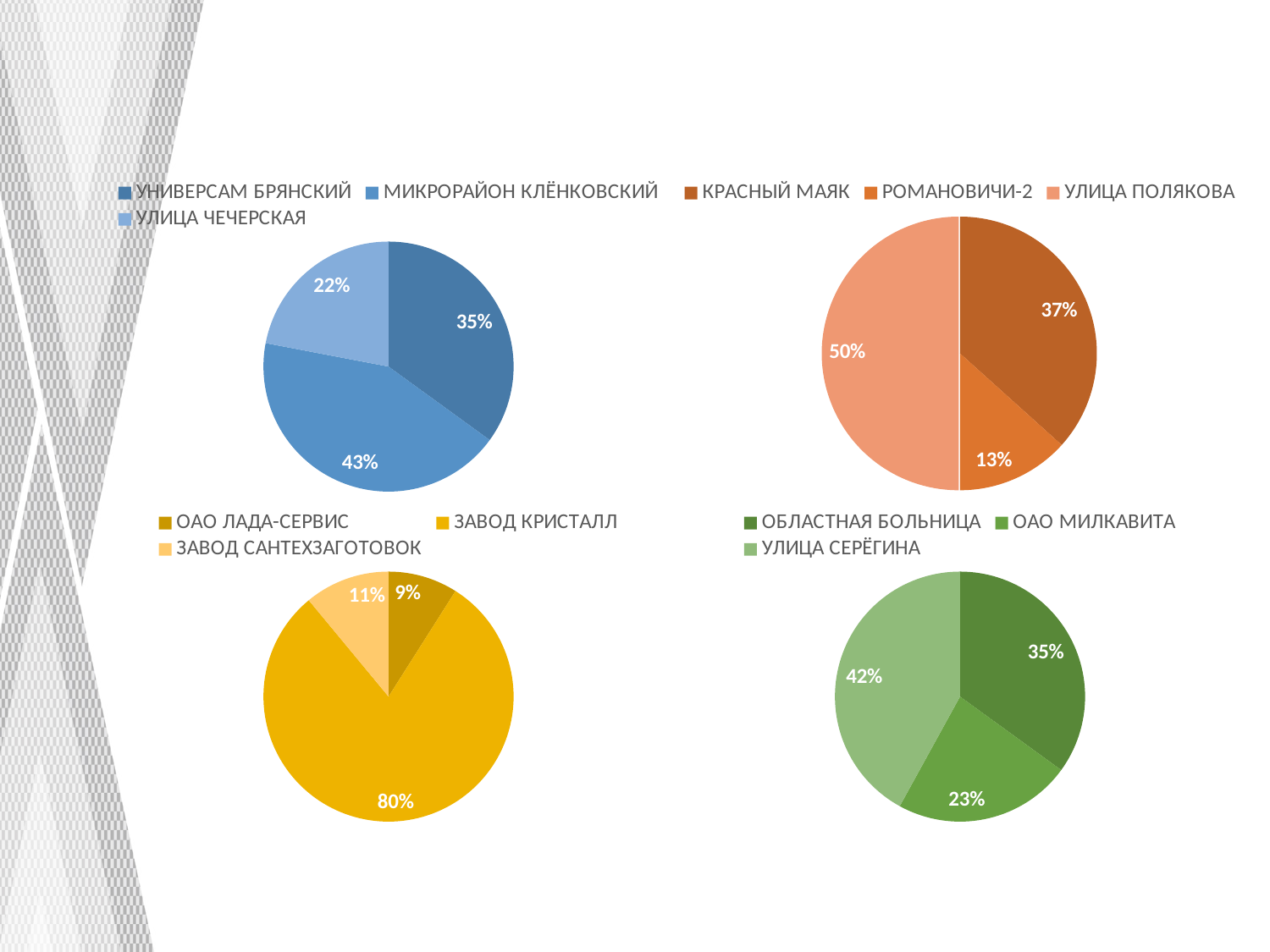

### Chart

| Category | Столбец2 |
|---|---|
| УНИВЕРСАМ БРЯНСКИЙ | 35.0 |
| МИКРОРАЙОН КЛЁНКОВСКИЙ | 43.0 |
| УЛИЦА ЧЕЧЕРСКАЯ | 22.0 |

### Chart

| Category | Столбец2 |
|---|---|
| КРАСНЫЙ МАЯК | 33.0 |
| РОМАНОВИЧИ-2 | 12.0 |
| УЛИЦА ПОЛЯКОВА | 45.0 |

### Chart

| Category | Столбец2 |
|---|---|
| ОАО ЛАДА-СЕРВИС | 9.0 |
| ЗАВОД КРИСТАЛЛ | 80.0 |
| ЗАВОД САНТЕХЗАГОТОВОК | 11.0 |

### Chart

| Category | Столбец2 |
|---|---|
| ОБЛАСТНАЯ БОЛЬНИЦА | 35.0 |
| ОАО МИЛКАВИТА | 23.0 |
| УЛИЦА СЕРЁГИНА | 42.0 |